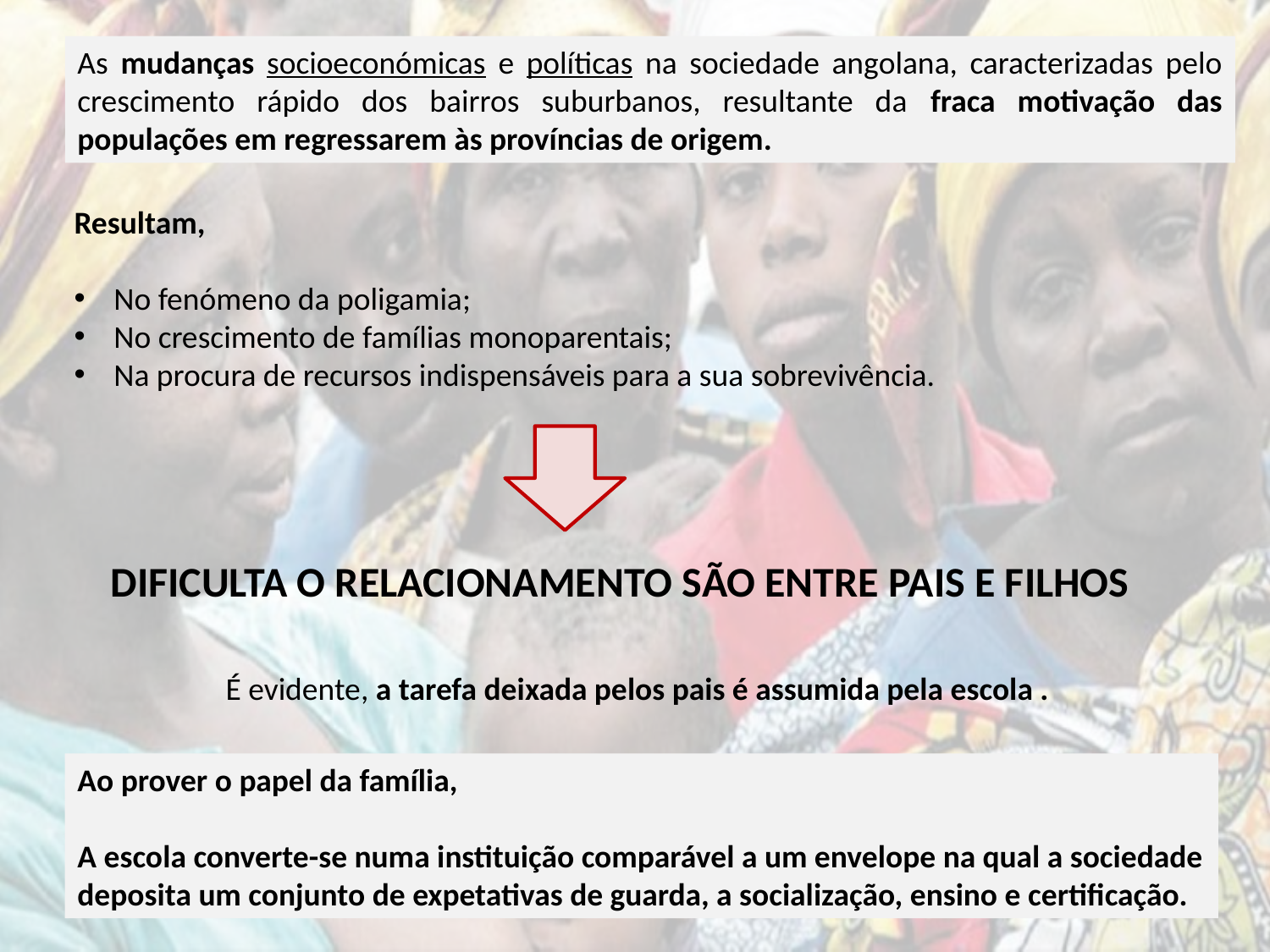

As mudanças socioeconómicas e políticas na sociedade angolana, caracterizadas pelo crescimento rápido dos bairros suburbanos, resultante da fraca motivação das populações em regressarem às províncias de origem.
Resultam,

No fenómeno da poligamia;
No crescimento de famílias monoparentais;
Na procura de recursos indispensáveis para a sua sobrevivência.

dificulta o relacionamento são entre pais e filhos
É evidente, a tarefa deixada pelos pais é assumida pela escola .
Ao prover o papel da família,

A escola converte-se numa instituição comparável a um envelope na qual a sociedade deposita um conjunto de expetativas de guarda, a socialização, ensino e certificação.